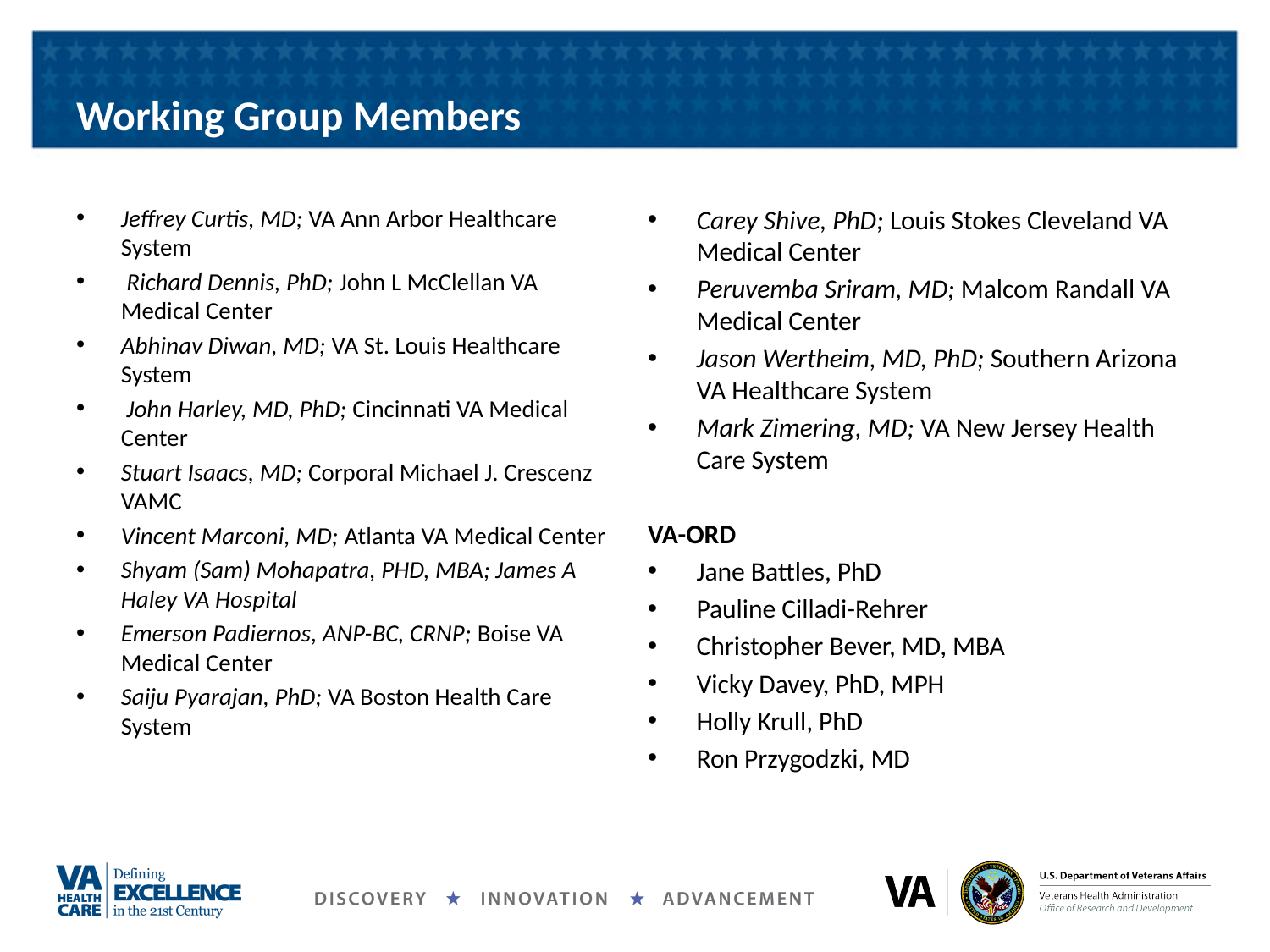

# Working Group Members
Jeffrey Curtis, MD; VA Ann Arbor Healthcare System
 Richard Dennis, PhD; John L McClellan VA Medical Center
Abhinav Diwan, MD; VA St. Louis Healthcare System
 John Harley, MD, PhD; Cincinnati VA Medical Center
Stuart Isaacs, MD; Corporal Michael J. Crescenz VAMC
Vincent Marconi, MD; Atlanta VA Medical Center
Shyam (Sam) Mohapatra, PHD, MBA; James A Haley VA Hospital
Emerson Padiernos, ANP-BC, CRNP; Boise VA Medical Center
Saiju Pyarajan, PhD; VA Boston Health Care System

Carey Shive, PhD; Louis Stokes Cleveland VA Medical Center
Peruvemba Sriram, MD; Malcom Randall VA Medical Center
Jason Wertheim, MD, PhD; Southern Arizona VA Healthcare System
Mark Zimering, MD; VA New Jersey Health Care System

VA-ORD
Jane Battles, PhD
Pauline Cilladi-Rehrer
Christopher Bever, MD, MBA
Vicky Davey, PhD, MPH
Holly Krull, PhD
Ron Przygodzki, MD